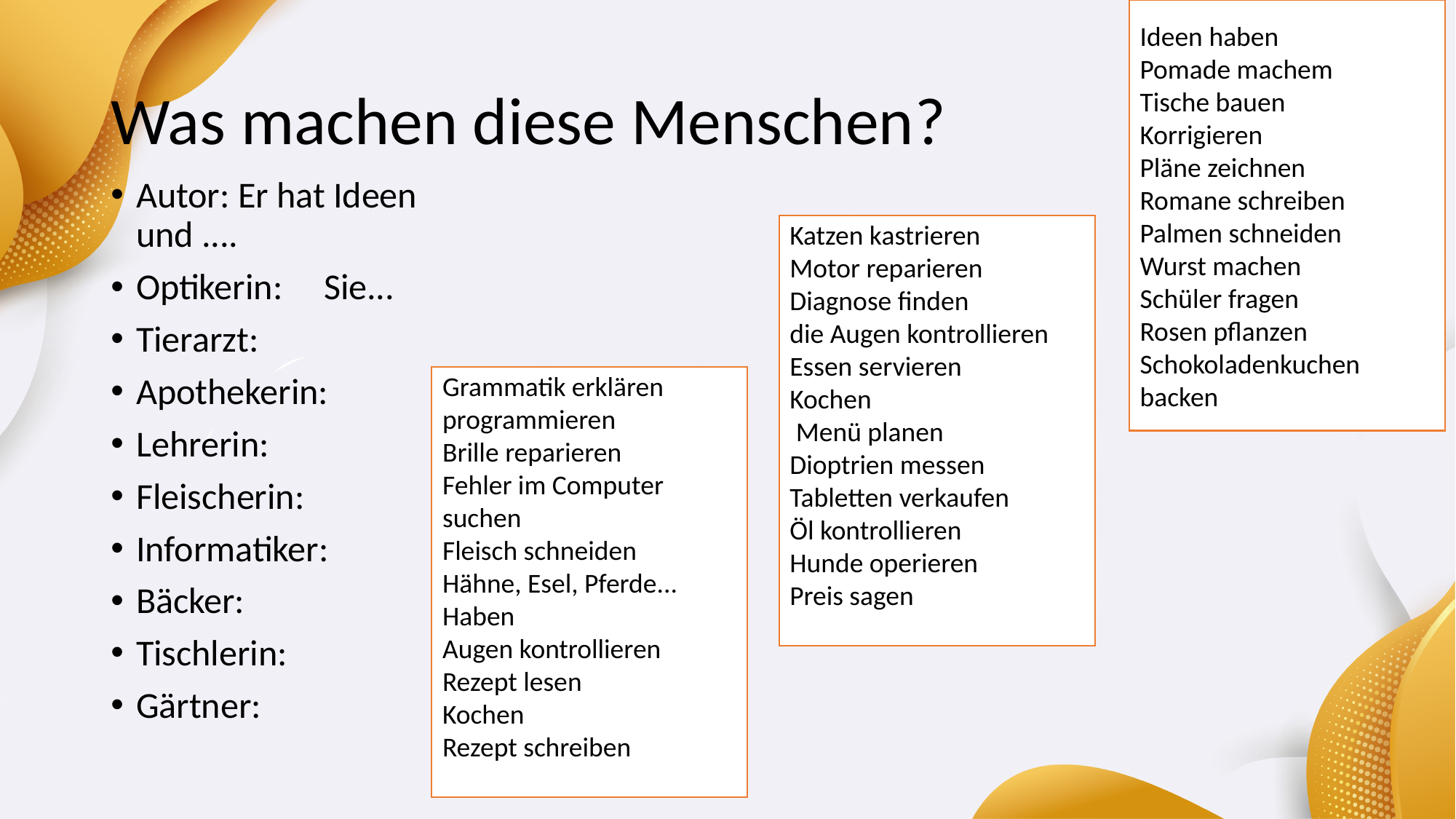

Ideen haben
Pomade machem
Tische bauen
Korrigieren
Pläne zeichnen
Romane schreiben
Palmen schneiden
Wurst machen
Schüler fragen
Rosen pflanzen
Schokoladenkuchen backen
# Was machen diese Menschen?
Autor: Er hat Ideen und ....
Optikerin: 	Sie...
Tierarzt:
Apothekerin:
Lehrerin:
Fleischerin:
Informatiker:
Bäcker:
Tischlerin:
Gärtner:

Katzen kastrieren
Motor reparieren
Diagnose finden
die Augen kontrollieren
Essen servieren
Kochen
 Menü planen
Dioptrien messen
Tabletten verkaufen
Öl kontrollieren
Hunde operieren
Preis sagen

Grammatik erklären
programmieren
Brille reparieren
Fehler im Computer suchen
Fleisch schneiden
Hähne, Esel, Pferde... Haben
Augen kontrollieren
Rezept lesen
Kochen
Rezept schreiben